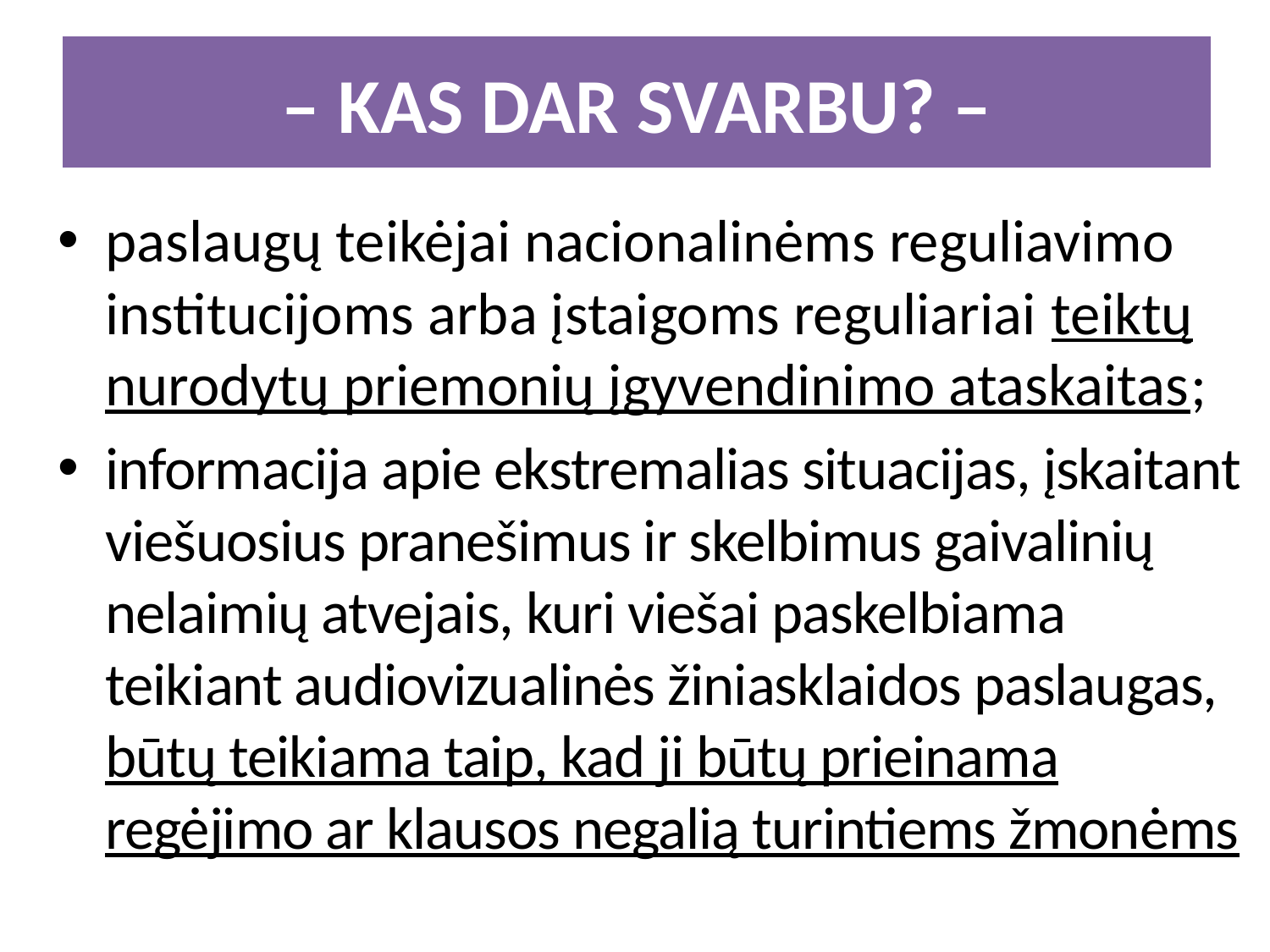

– KAS DAR SVARBU? –
paslaugų teikėjai nacionalinėms reguliavimo institucijoms arba įstaigoms reguliariai teiktų nurodytų priemonių įgyvendinimo ataskaitas;
informacija apie ekstremalias situacijas, įskaitant viešuosius pranešimus ir skelbimus gaivalinių nelaimių atvejais, kuri viešai paskelbiama teikiant audiovizualinės žiniasklaidos paslaugas, būtų teikiama taip, kad ji būtų prieinama regėjimo ar klausos negalią turintiems žmonėms